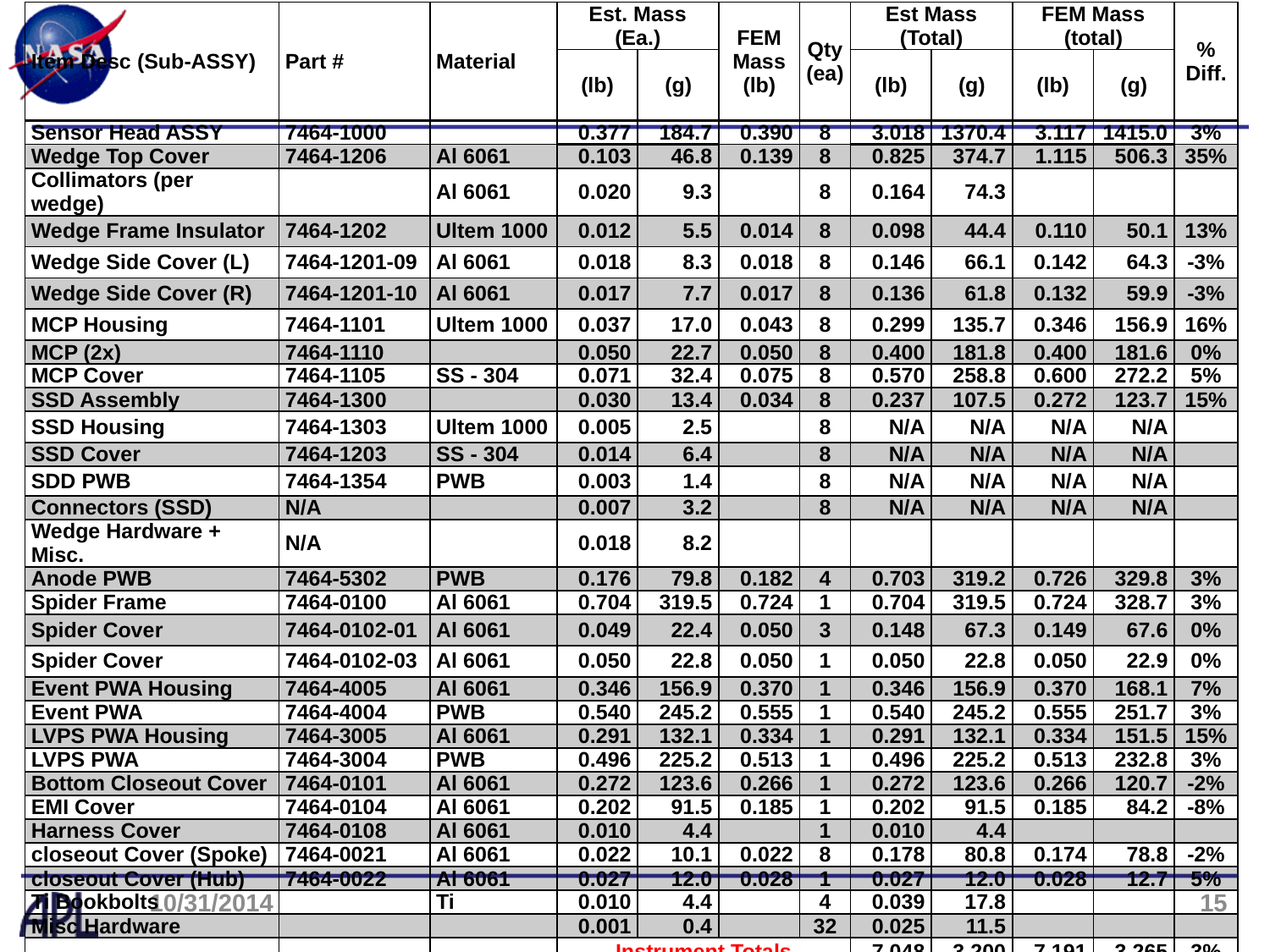

#
| Item Desc (Sub-ASSY) | Part # | Material | Est. Mass (Ea.) |  | FEM Mass (lb) | Qty (ea) | Est Mass (Total) |  | FEM Mass (total) |  | % Diff. |
| --- | --- | --- | --- | --- | --- | --- | --- | --- | --- | --- | --- |
|  |  |  | (lb) | (g) |  |  | (lb) | (g) | (lb) | (g) |  |
| Sensor Head ASSY | 7464-1000 |  | 0.377 | 184.7 | 0.390 | 8 | 3.018 | 1370.4 | 3.117 | 1415.0 | 3% |
| Wedge Top Cover | 7464-1206 | Al 6061 | 0.103 | 46.8 | 0.139 | 8 | 0.825 | 374.7 | 1.115 | 506.3 | 35% |
| Collimators (per wedge) |  | Al 6061 | 0.020 | 9.3 |  | 8 | 0.164 | 74.3 |  |  |  |
| Wedge Frame Insulator | 7464-1202 | Ultem 1000 | 0.012 | 5.5 | 0.014 | 8 | 0.098 | 44.4 | 0.110 | 50.1 | 13% |
| Wedge Side Cover (L) | 7464-1201-09 | Al 6061 | 0.018 | 8.3 | 0.018 | 8 | 0.146 | 66.1 | 0.142 | 64.3 | -3% |
| Wedge Side Cover (R) | 7464-1201-10 | Al 6061 | 0.017 | 7.7 | 0.017 | 8 | 0.136 | 61.8 | 0.132 | 59.9 | -3% |
| MCP Housing | 7464-1101 | Ultem 1000 | 0.037 | 17.0 | 0.043 | 8 | 0.299 | 135.7 | 0.346 | 156.9 | 16% |
| MCP (2x) | 7464-1110 |  | 0.050 | 22.7 | 0.050 | 8 | 0.400 | 181.8 | 0.400 | 181.6 | 0% |
| MCP Cover | 7464-1105 | SS - 304 | 0.071 | 32.4 | 0.075 | 8 | 0.570 | 258.8 | 0.600 | 272.2 | 5% |
| SSD Assembly | 7464-1300 |  | 0.030 | 13.4 | 0.034 | 8 | 0.237 | 107.5 | 0.272 | 123.7 | 15% |
| SSD Housing | 7464-1303 | Ultem 1000 | 0.005 | 2.5 |  | 8 | N/A | N/A | N/A | N/A |  |
| SSD Cover | 7464-1203 | SS - 304 | 0.014 | 6.4 |  | 8 | N/A | N/A | N/A | N/A |  |
| SDD PWB | 7464-1354 | PWB | 0.003 | 1.4 |  | 8 | N/A | N/A | N/A | N/A |  |
| Connectors (SSD) | N/A |  | 0.007 | 3.2 |  | 8 | N/A | N/A | N/A | N/A |  |
| Wedge Hardware + Misc. | N/A |  | 0.018 | 8.2 |  |  |  |  |  |  |  |
| Anode PWB | 7464-5302 | PWB | 0.176 | 79.8 | 0.182 | 4 | 0.703 | 319.2 | 0.726 | 329.8 | 3% |
| Spider Frame | 7464-0100 | Al 6061 | 0.704 | 319.5 | 0.724 | 1 | 0.704 | 319.5 | 0.724 | 328.7 | 3% |
| Spider Cover | 7464-0102-01 | Al 6061 | 0.049 | 22.4 | 0.050 | 3 | 0.148 | 67.3 | 0.149 | 67.6 | 0% |
| Spider Cover | 7464-0102-03 | Al 6061 | 0.050 | 22.8 | 0.050 | 1 | 0.050 | 22.8 | 0.050 | 22.9 | 0% |
| Event PWA Housing | 7464-4005 | Al 6061 | 0.346 | 156.9 | 0.370 | 1 | 0.346 | 156.9 | 0.370 | 168.1 | 7% |
| Event PWA | 7464-4004 | PWB | 0.540 | 245.2 | 0.555 | 1 | 0.540 | 245.2 | 0.555 | 251.7 | 3% |
| LVPS PWA Housing | 7464-3005 | Al 6061 | 0.291 | 132.1 | 0.334 | 1 | 0.291 | 132.1 | 0.334 | 151.5 | 15% |
| LVPS PWA | 7464-3004 | PWB | 0.496 | 225.2 | 0.513 | 1 | 0.496 | 225.2 | 0.513 | 232.8 | 3% |
| Bottom Closeout Cover | 7464-0101 | Al 6061 | 0.272 | 123.6 | 0.266 | 1 | 0.272 | 123.6 | 0.266 | 120.7 | -2% |
| EMI Cover | 7464-0104 | Al 6061 | 0.202 | 91.5 | 0.185 | 1 | 0.202 | 91.5 | 0.185 | 84.2 | -8% |
| Harness Cover | 7464-0108 | Al 6061 | 0.010 | 4.4 |  | 1 | 0.010 | 4.4 |  |  |  |
| closeout Cover (Spoke) | 7464-0021 | Al 6061 | 0.022 | 10.1 | 0.022 | 8 | 0.178 | 80.8 | 0.174 | 78.8 | -2% |
| closeout Cover (Hub) | 7464-0022 | Al 6061 | 0.027 | 12.0 | 0.028 | 1 | 0.027 | 12.0 | 0.028 | 12.7 | 5% |
| Ti Bookbolts |  | Ti | 0.010 | 4.4 |  | 4 | 0.039 | 17.8 |  |  |  |
| Misc Hardware |  |  | 0.001 | 0.4 |  | 32 | 0.025 | 11.5 |  |  |  |
|  |  |  | Instrument Totals |  |  |  | 7.048 | 3,200 | 7.191 | 3,265 | 3% |
10/31/2014
15